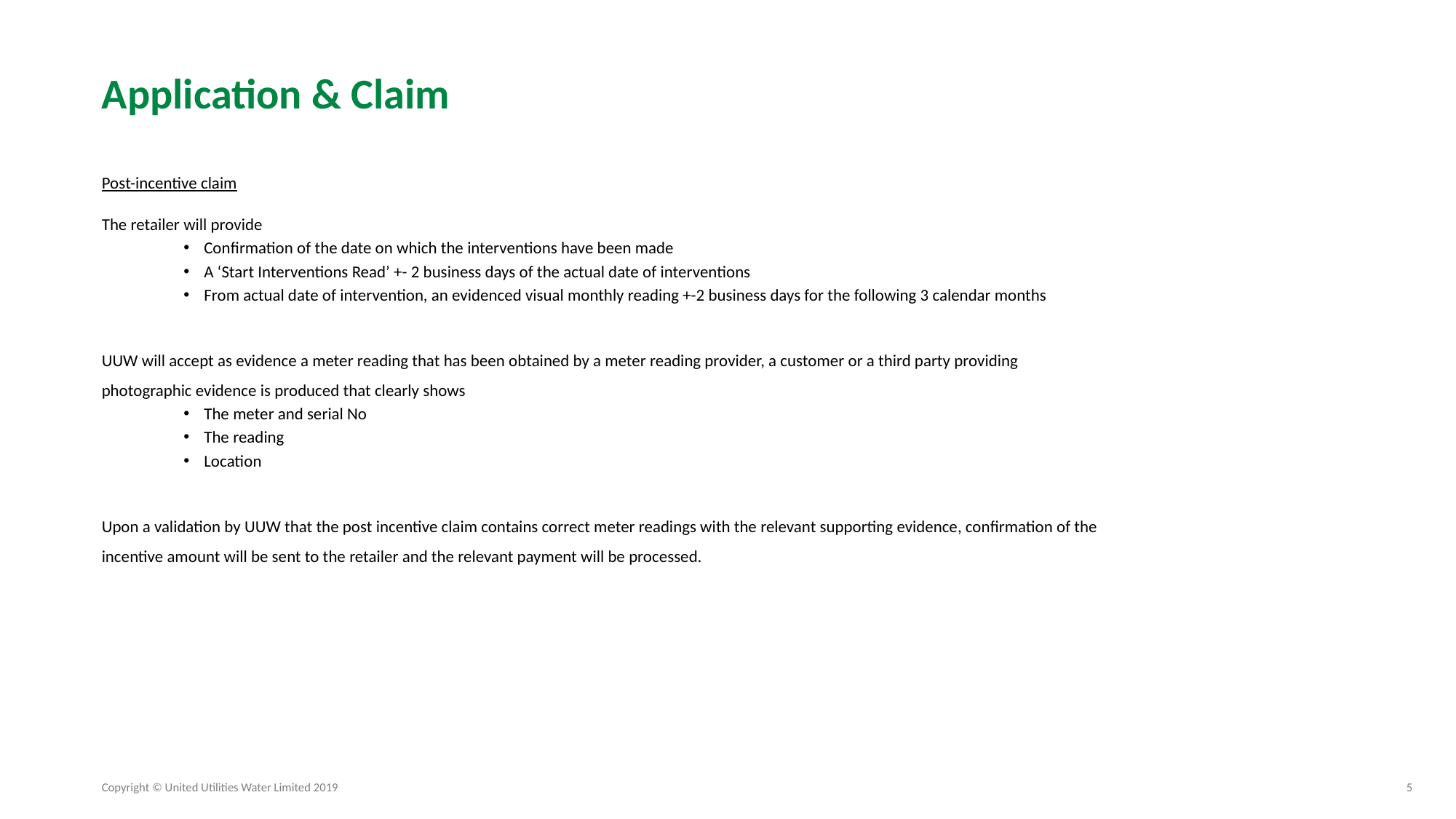

# Application & Claim
Post-incentive claim
The retailer will provide
Confirmation of the date on which the interventions have been made
A ‘Start Interventions Read’ +- 2 business days of the actual date of interventions
From actual date of intervention, an evidenced visual monthly reading +-2 business days for the following 3 calendar months

UUW will accept as evidence a meter reading that has been obtained by a meter reading provider, a customer or a third party providing photographic evidence is produced that clearly shows
The meter and serial No
The reading
Location

Upon a validation by UUW that the post incentive claim contains correct meter readings with the relevant supporting evidence, confirmation of the incentive amount will be sent to the retailer and the relevant payment will be processed.